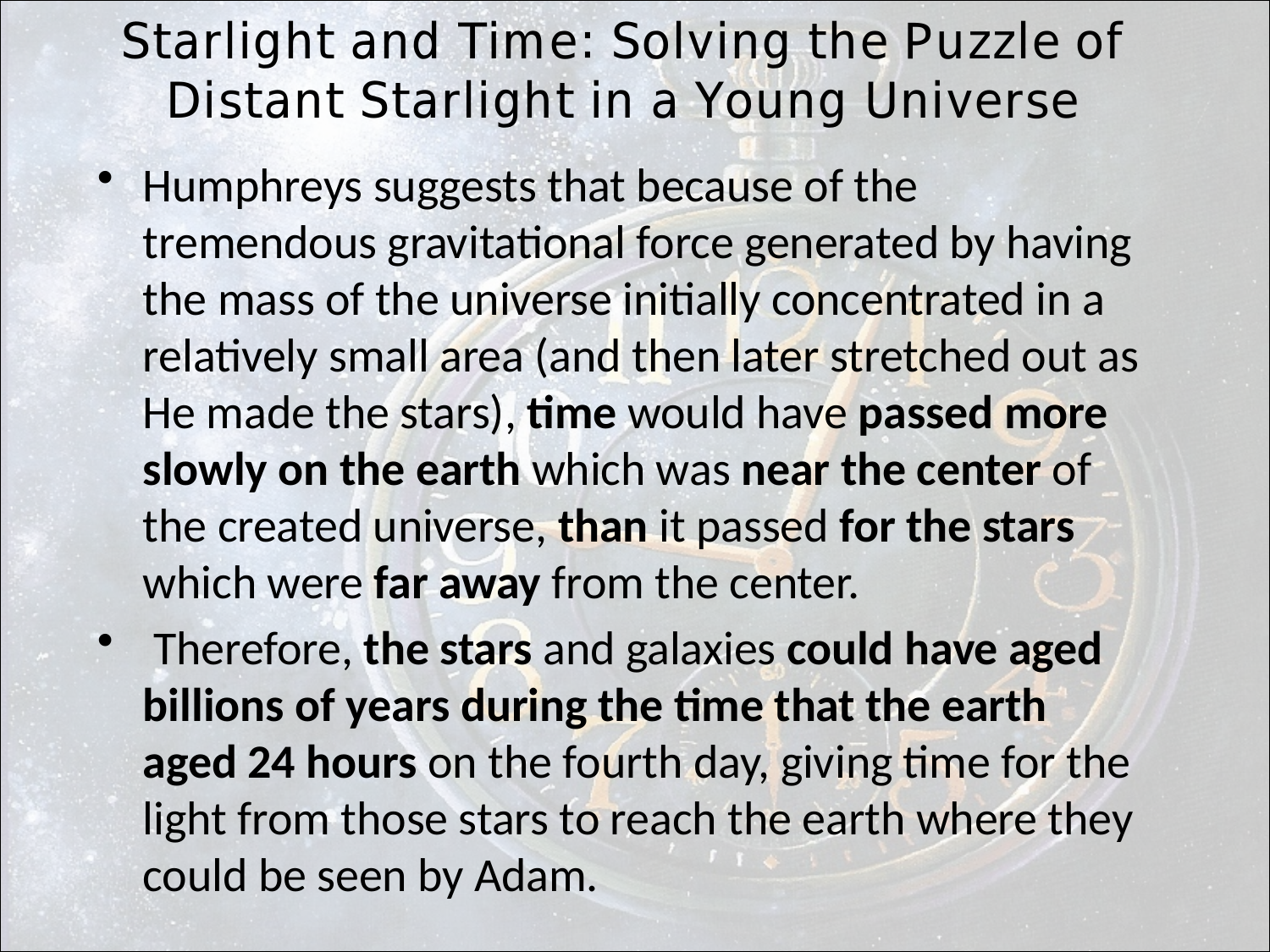

# Starlight and Time: Solving the Puzzle of Distant Starlight in a Young Universe
Humphreys suggests that because of the tremendous gravitational force generated by having the mass of the universe initially concentrated in a relatively small area (and then later stretched out as He made the stars), time would have passed more slowly on the earth which was near the center of the created universe, than it passed for the stars which were far away from the center.
 Therefore, the stars and galaxies could have aged billions of years during the time that the earth aged 24 hours on the fourth day, giving time for the light from those stars to reach the earth where they could be seen by Adam.